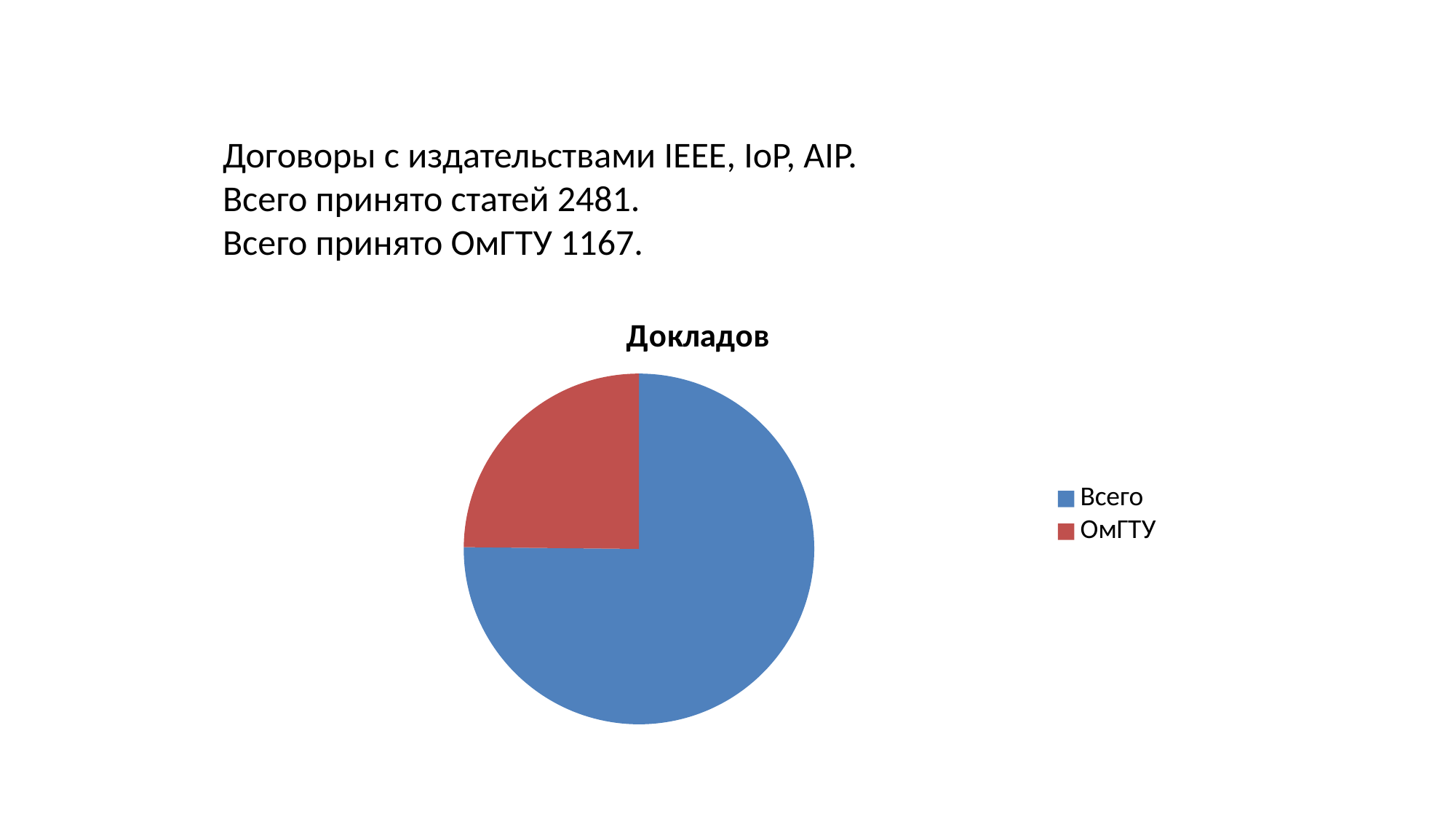

Договоры с издательствами IEEE, IoP, AIP.
Всего принято статей 2481.
Всего принято ОмГТУ 1167.

### Chart: Докладов

| Category | Докладов |
|---|---|
| Всего | 3531.0 |
| ОмГТУ | 1167.0 |